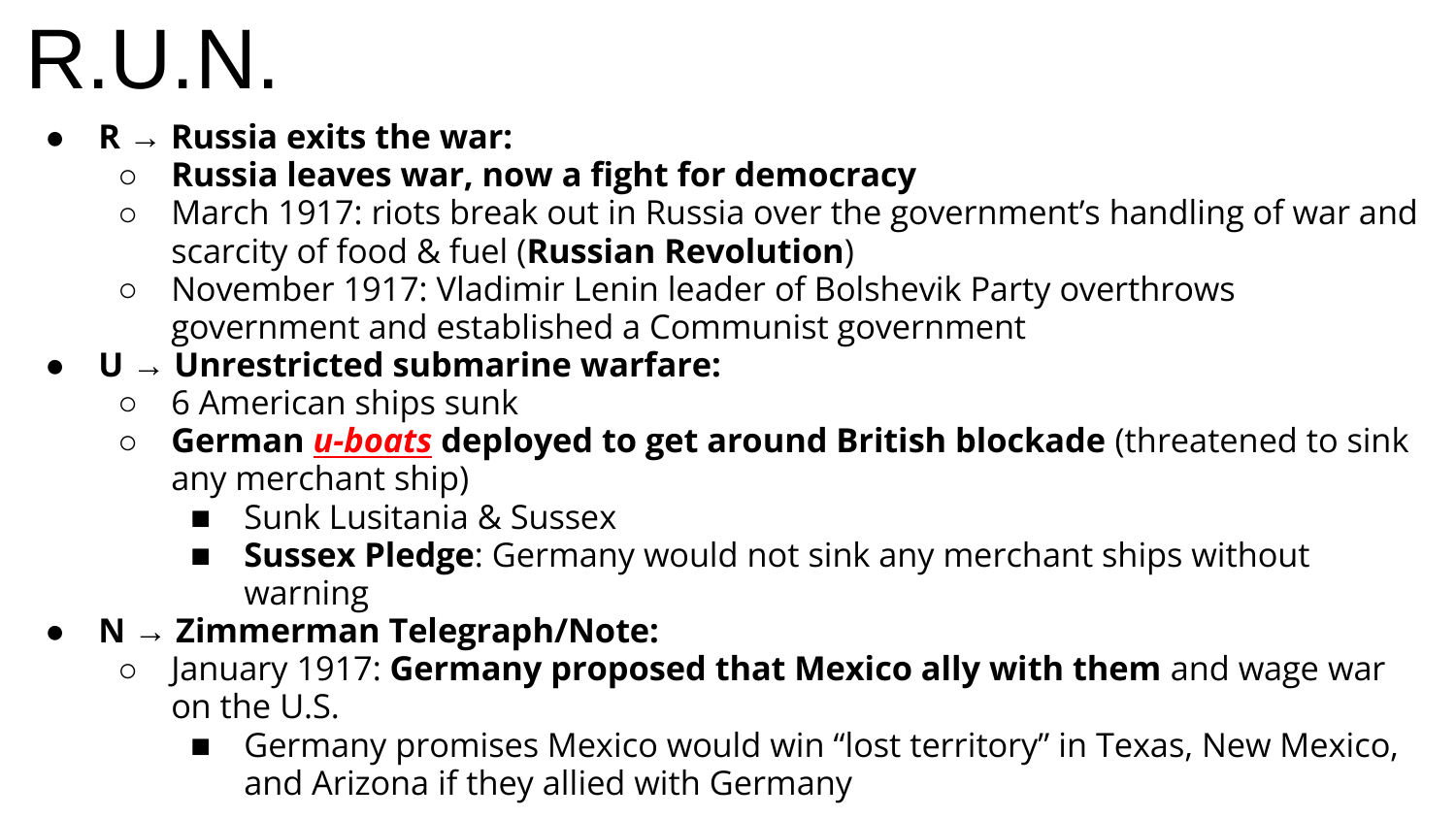

# R.U.N.
R → Russia exits the war:
Russia leaves war, now a fight for democracy
March 1917: riots break out in Russia over the government’s handling of war and scarcity of food & fuel (Russian Revolution)
November 1917: Vladimir Lenin leader of Bolshevik Party overthrows government and established a Communist government
U → Unrestricted submarine warfare:
6 American ships sunk
German u-boats deployed to get around British blockade (threatened to sink any merchant ship)
Sunk Lusitania & Sussex
Sussex Pledge: Germany would not sink any merchant ships without warning
N → Zimmerman Telegraph/Note:
January 1917: Germany proposed that Mexico ally with them and wage war on the U.S.
Germany promises Mexico would win “lost territory” in Texas, New Mexico, and Arizona if they allied with Germany